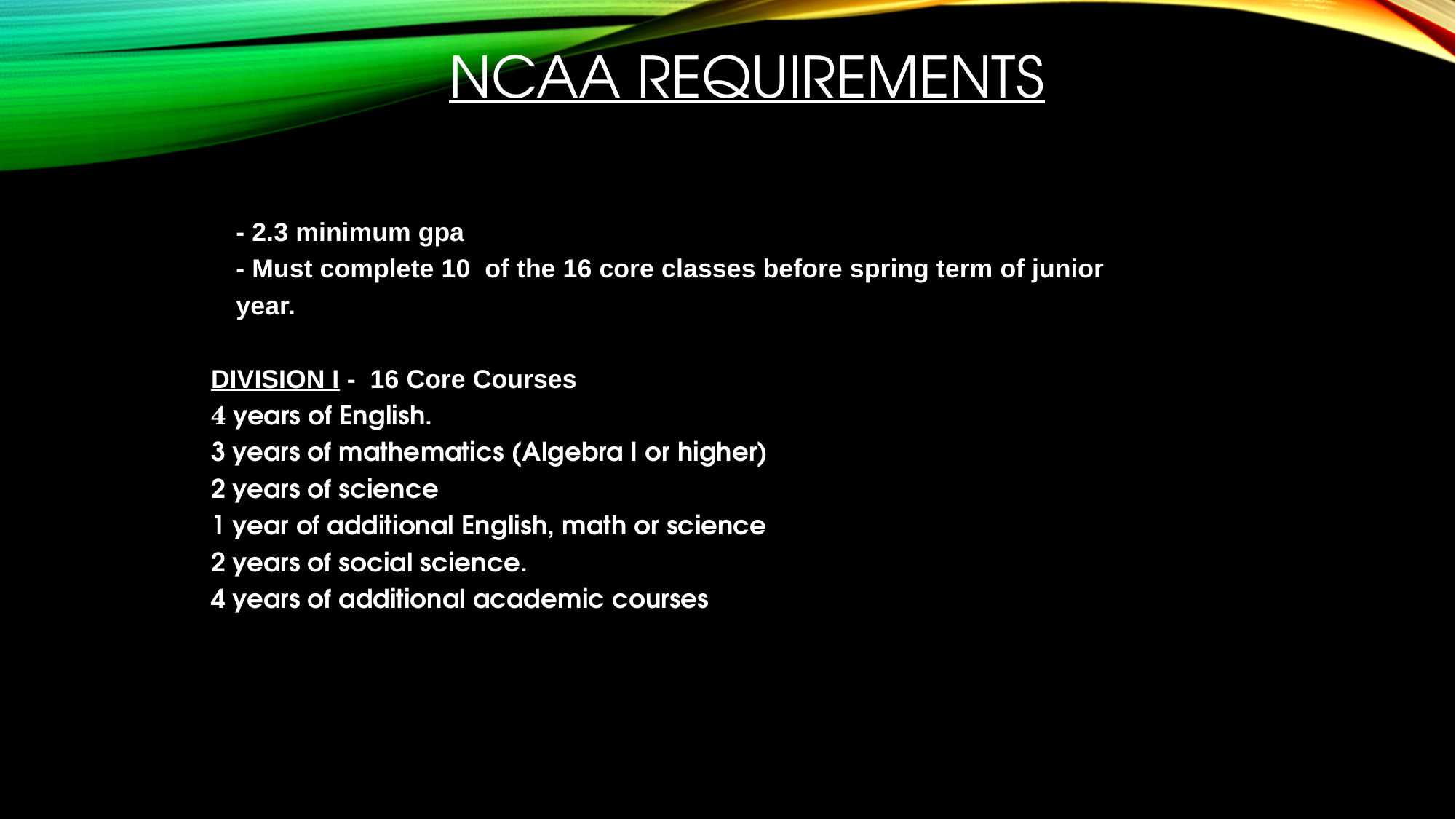

# NCAA Requirements

	- 2.3 minimum gpa
	- Must complete 10  of the 16 core classes before spring term of junior
	year.

DIVISION I -  16 Core Courses
4 years of English.
3 years of mathematics (Algebra I or higher)
2 years of science
1 year of additional English, math or science
2 years of social science.
4 years of additional academic courses